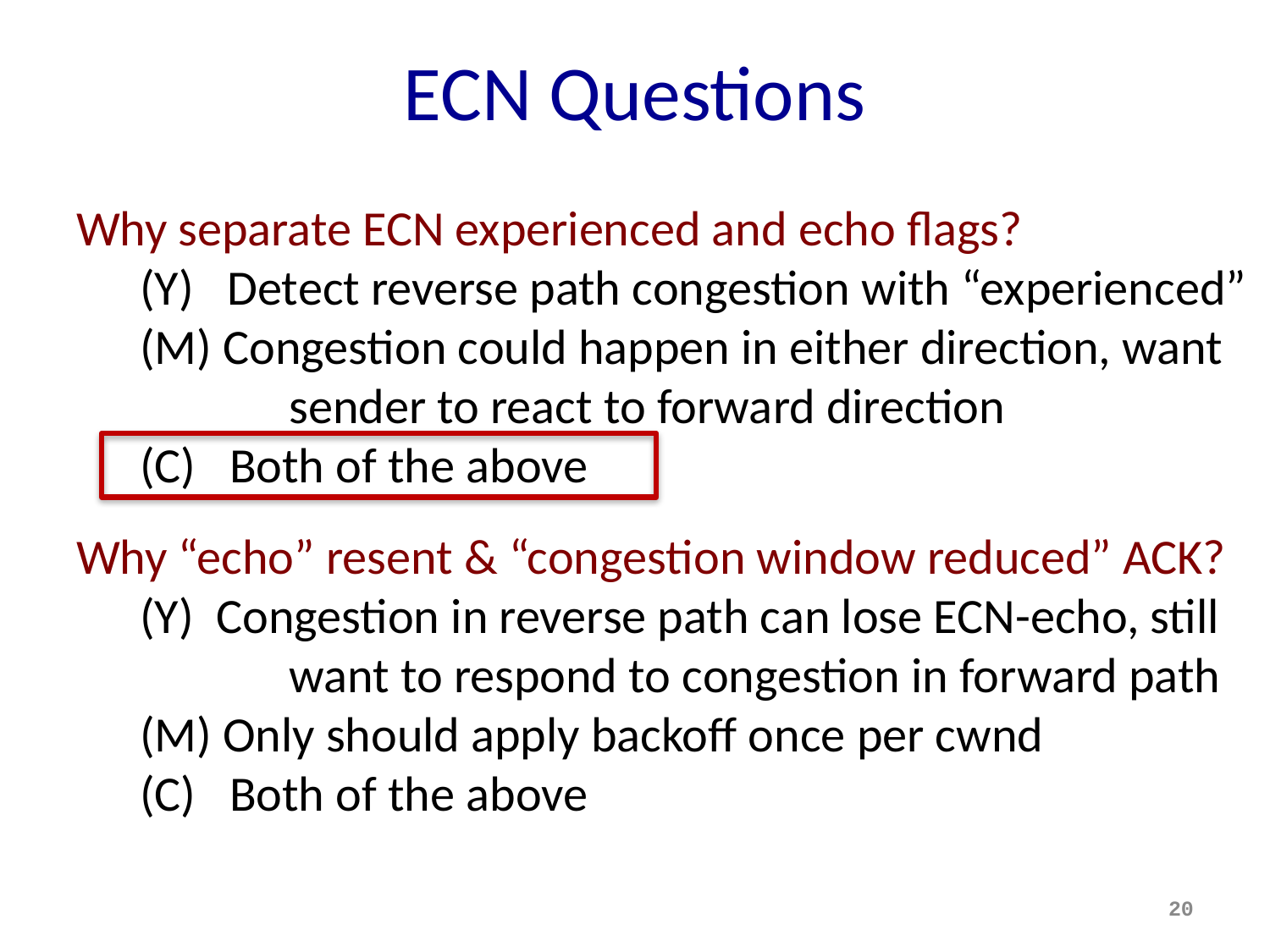

# ECN Questions
Why separate ECN experienced and echo flags?
(Y)   Detect reverse path congestion with “experienced”
(M) Congestion could happen in either direction, want 	  sender to react to forward direction
(C)   Both of the above
Why “echo” resent & “congestion window reduced” ACK?
(Y)  Congestion in reverse path can lose ECN-echo, still 	  want to respond to congestion in forward path
(M) Only should apply backoff once per cwnd
(C)   Both of the above

20